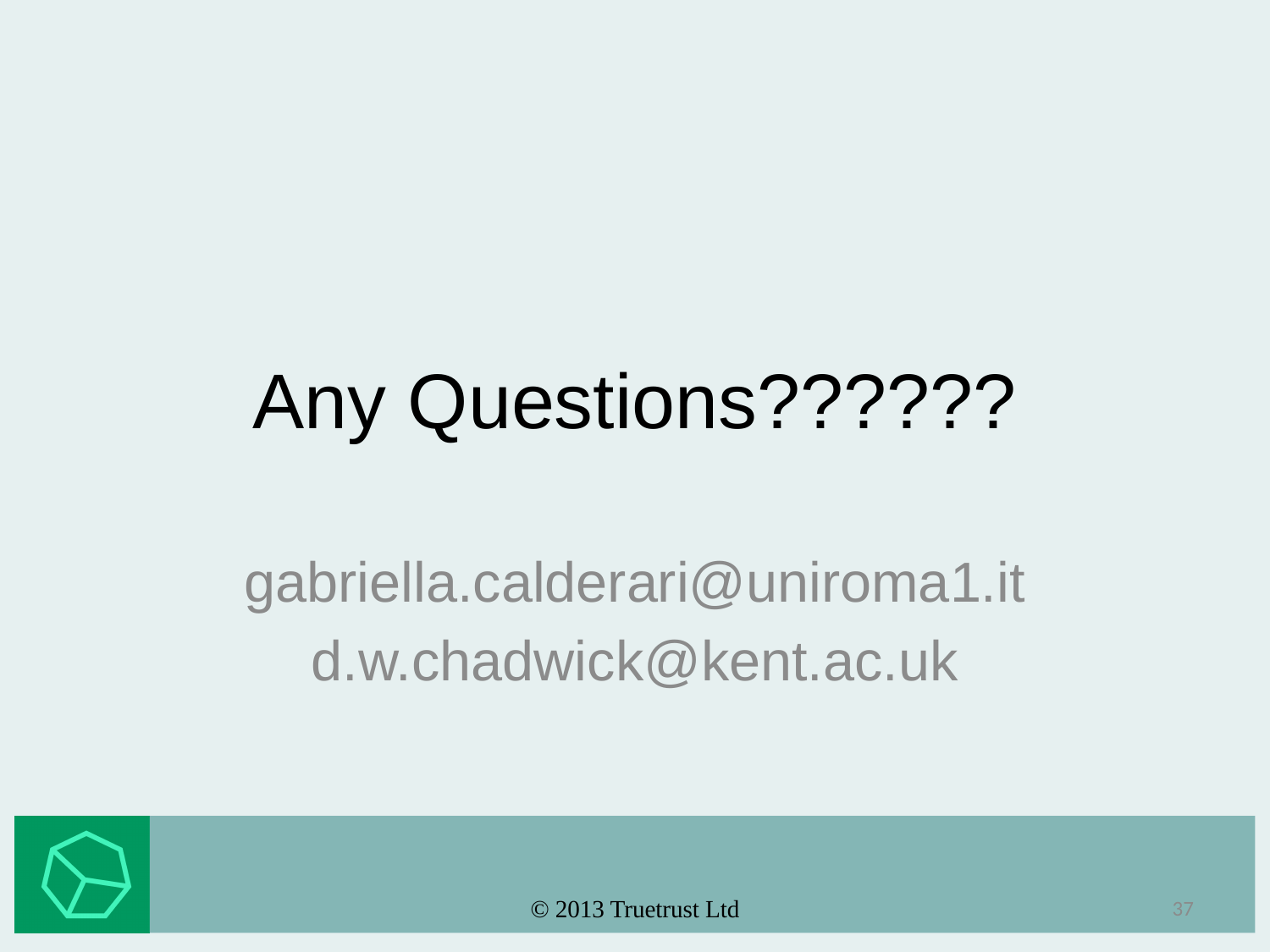

# Any Questions??????
gabriella.calderari@uniroma1.it
d.w.chadwick@kent.ac.uk
© 2013 Truetrust Ltd
37